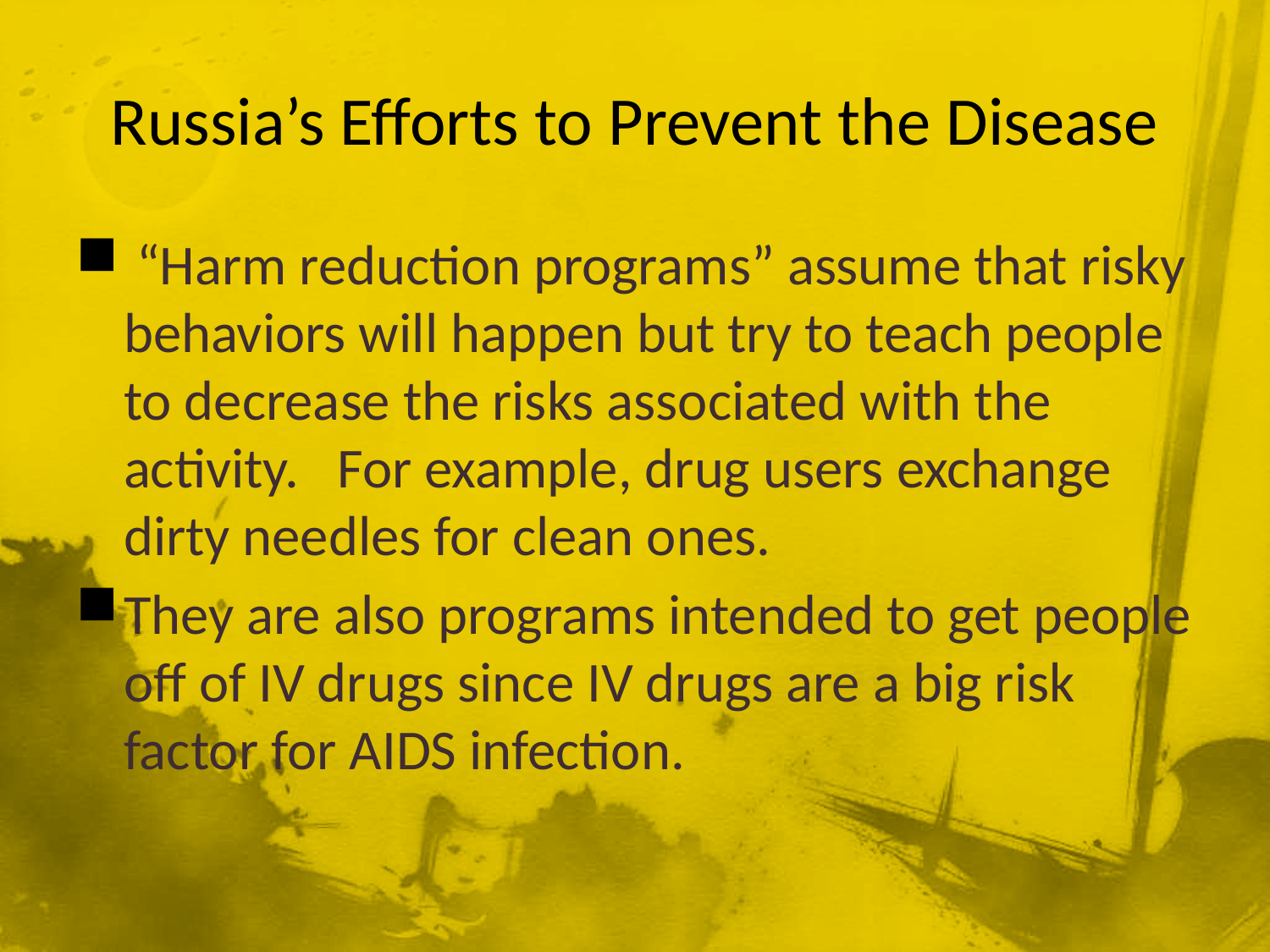

# Russia’s Efforts to Prevent the Disease
 “Harm reduction programs” assume that risky behaviors will happen but try to teach people to decrease the risks associated with the activity.   For example, drug users exchange dirty needles for clean ones.
They are also programs intended to get people off of IV drugs since IV drugs are a big risk factor for AIDS infection.